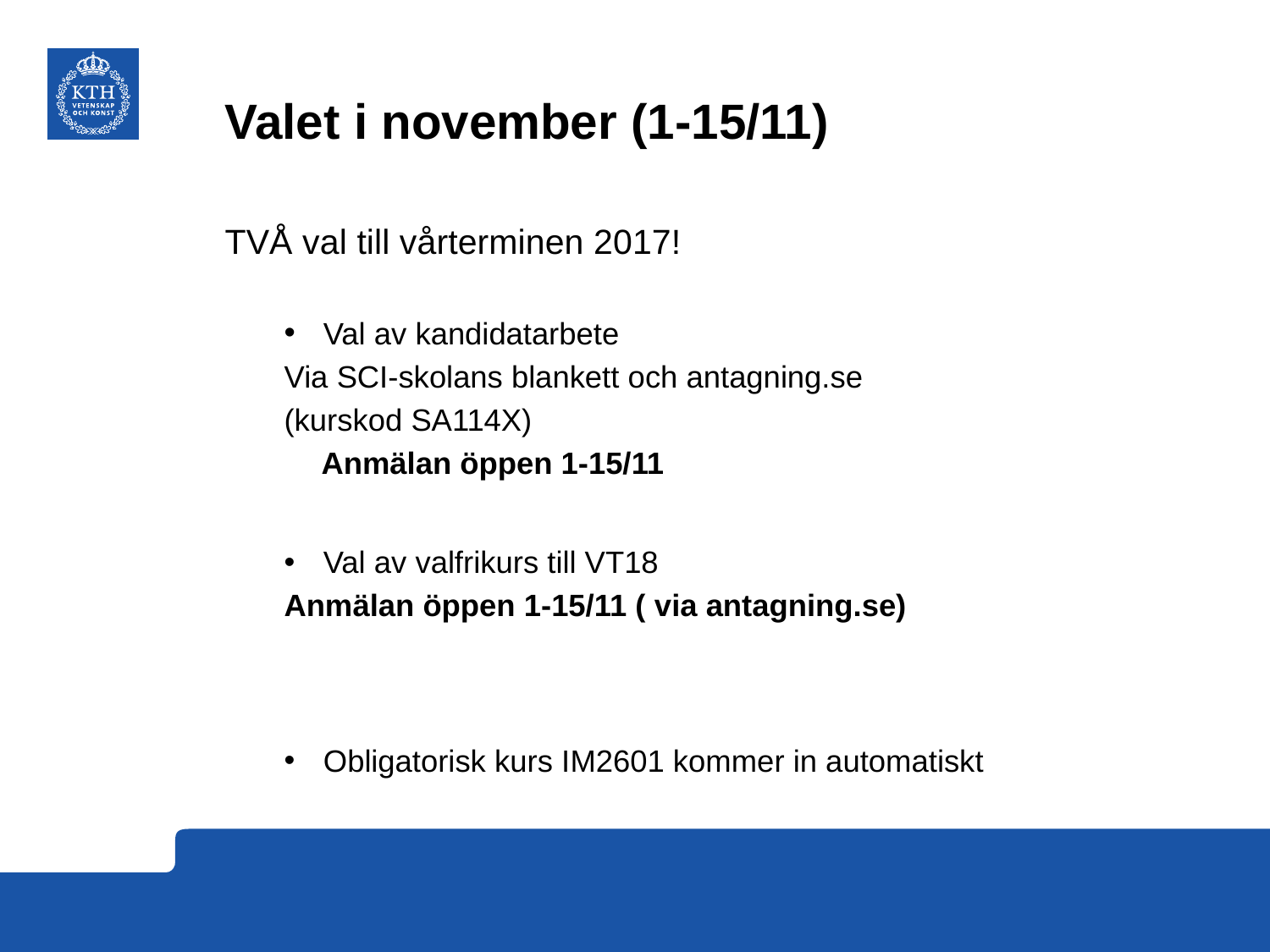

# Valet i november (1-15/11)
TVÅ val till vårterminen 2017!

	Val av kandidatarbete
Via SCI-skolans blankett och antagning.se
(kurskod SA114X)
	Anmälan öppen 1-15/11

	Val av valfrikurs till VT18
	Anmälan öppen 1-15/11 ( via antagning.se)

Obligatorisk kurs IM2601 kommer in automatiskt